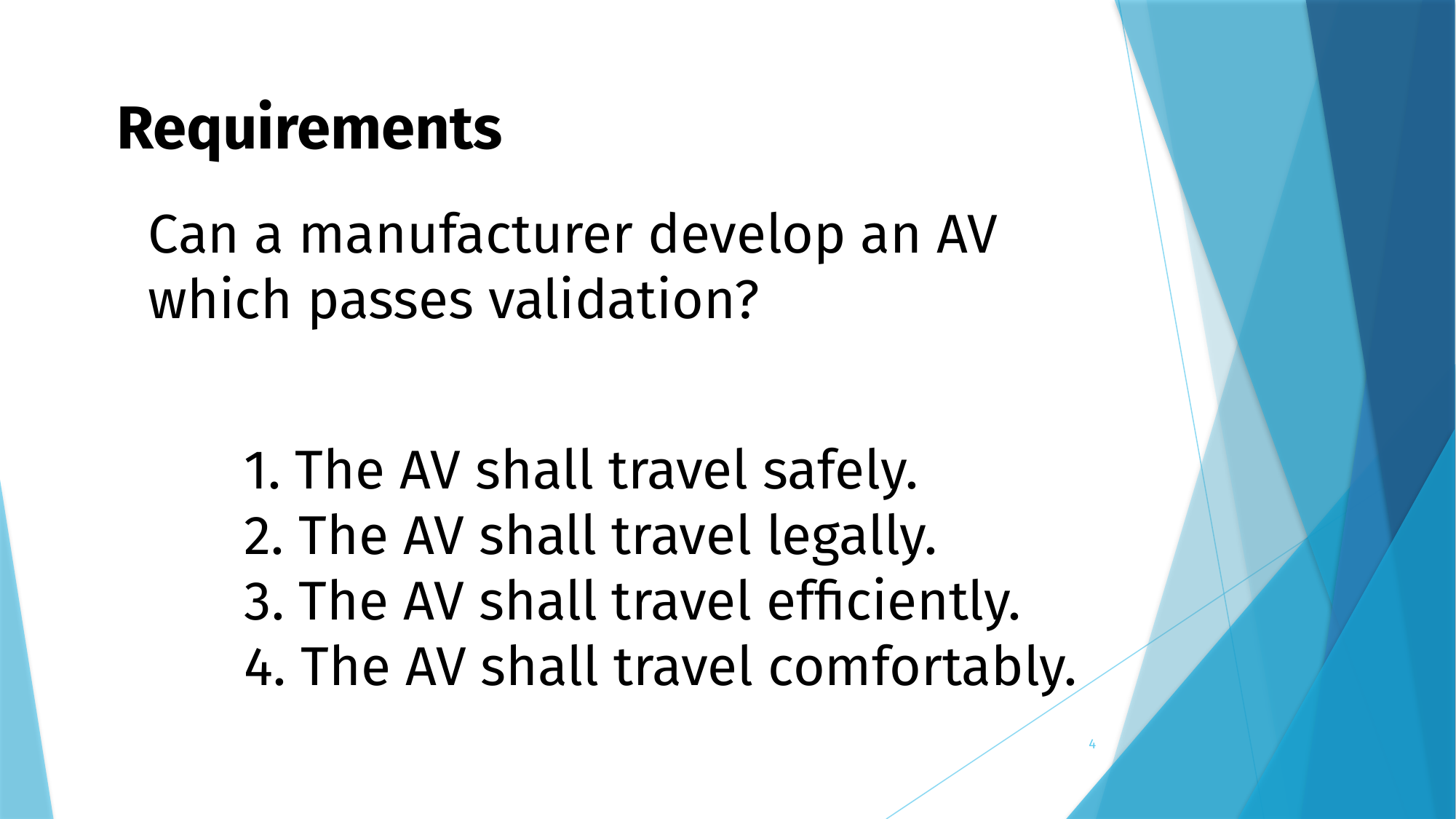

Requirements
Can a manufacturer develop an AV which passes validation?
1. The AV shall travel safely.
2. The AV shall travel legally.
3. The AV shall travel efficiently.
4. The AV shall travel comfortably.
4